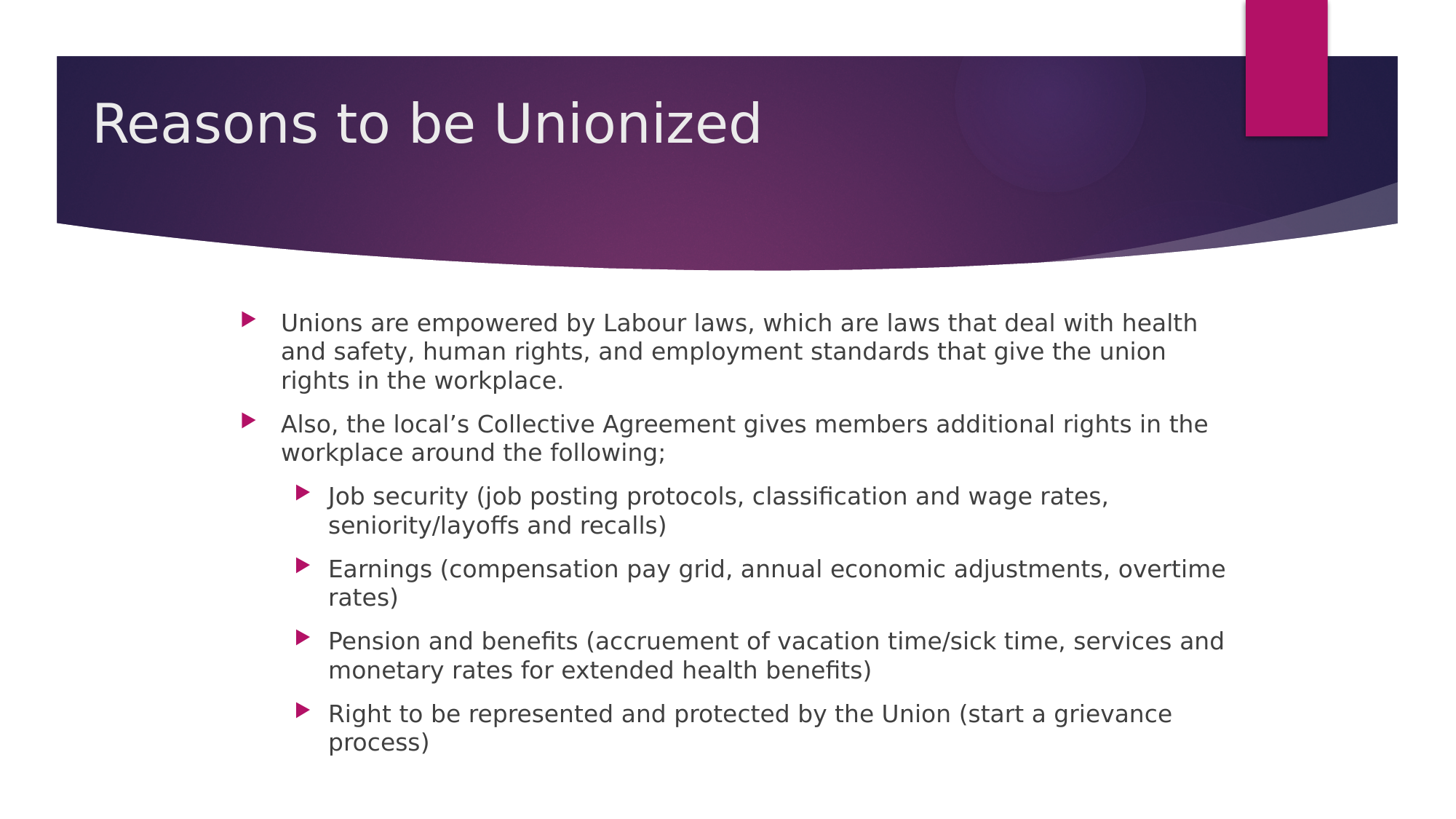

# Reasons to be Unionized
Unions are empowered by Labour laws, which are laws that deal with health and safety, human rights, and employment standards that give the union rights in the workplace.
Also, the local’s Collective Agreement gives members additional rights in the workplace around the following;
Job security (job posting protocols, classification and wage rates, seniority/layoffs and recalls)
Earnings (compensation pay grid, annual economic adjustments, overtime rates)
Pension and benefits (accruement of vacation time/sick time, services and monetary rates for extended health benefits)
Right to be represented and protected by the Union (start a grievance process)